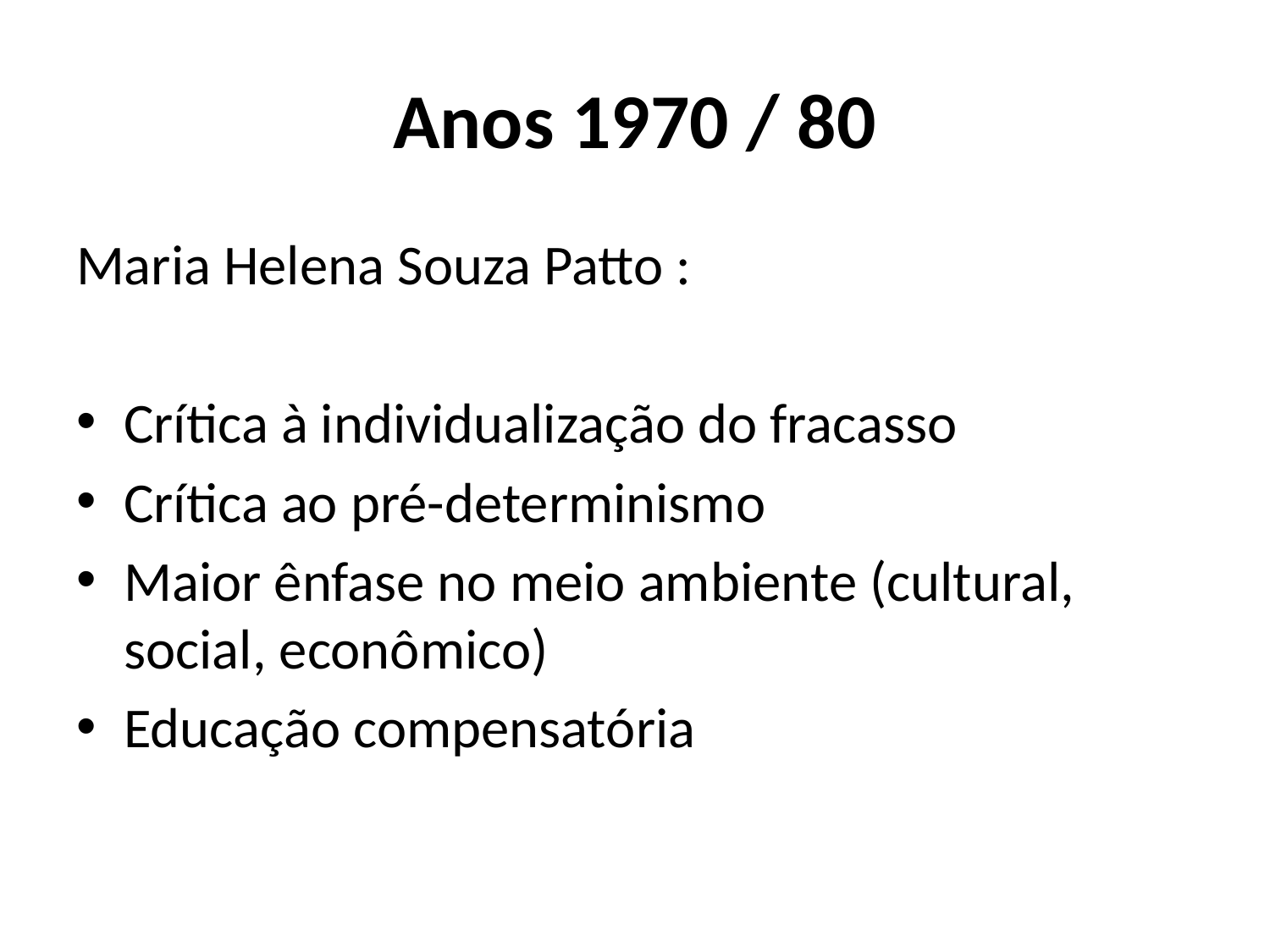

# Anos 1970 / 80
Maria Helena Souza Patto :

Crítica à individualização do fracasso
Crítica ao pré-determinismo
Maior ênfase no meio ambiente (cultural, social, econômico)
Educação compensatória